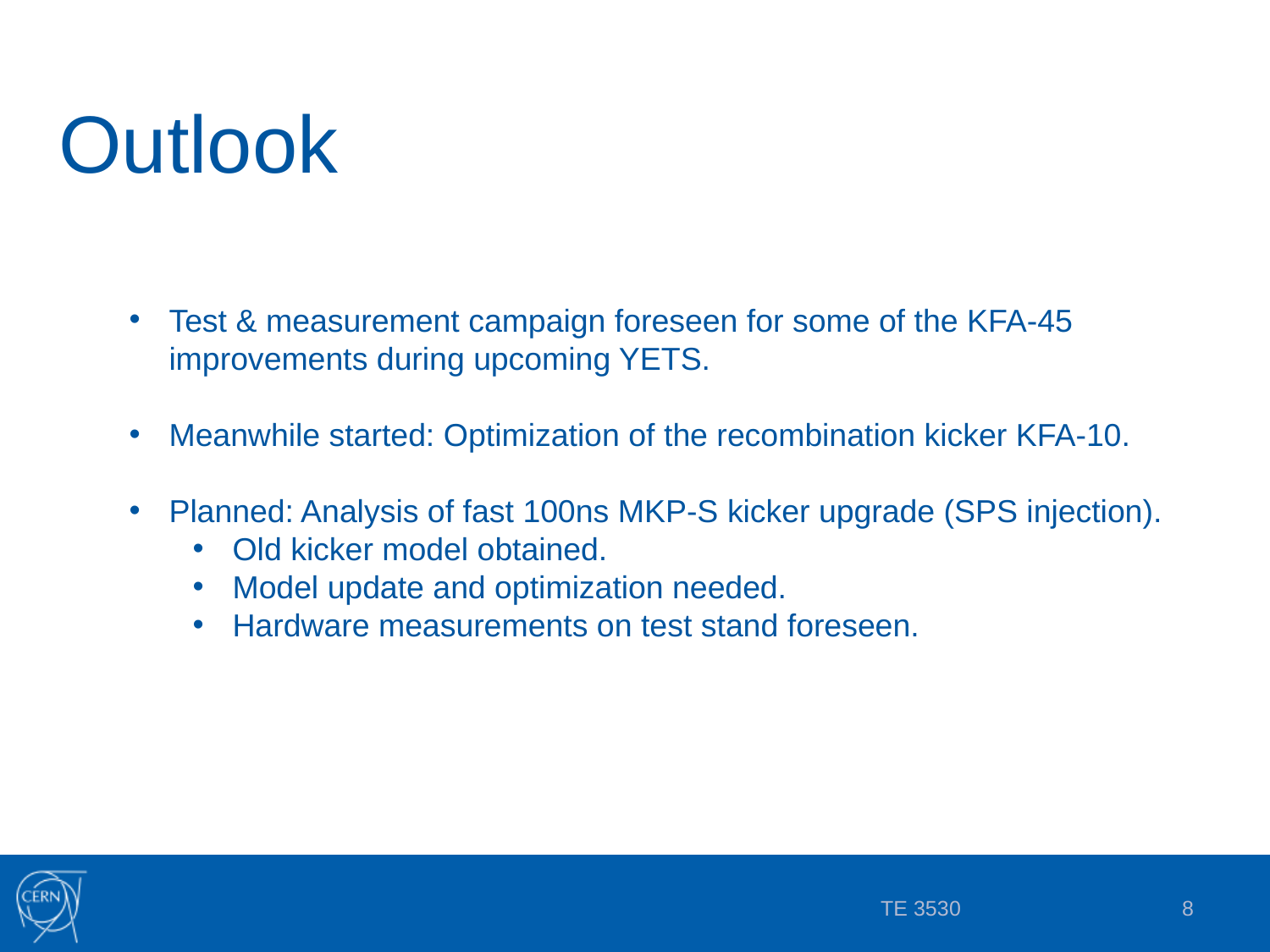

# Outlook
Test & measurement campaign foreseen for some of the KFA-45 improvements during upcoming YETS.

Meanwhile started: Optimization of the recombination kicker KFA-10.

Planned: Analysis of fast 100ns MKP-S kicker upgrade (SPS injection).
Old kicker model obtained.
Model update and optimization needed.
Hardware measurements on test stand foreseen.
TE 3530
8